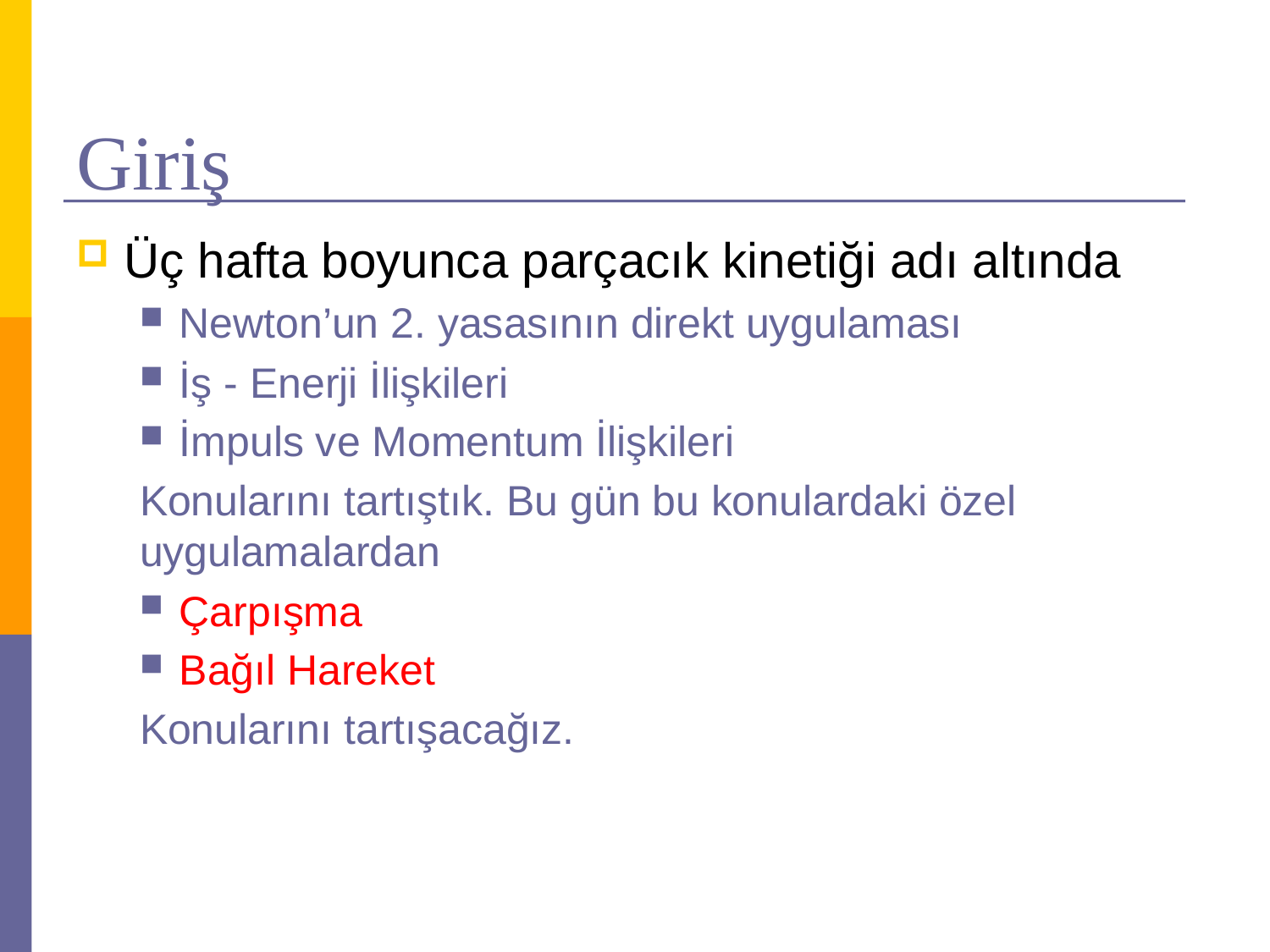

# Giriş
Üç hafta boyunca parçacık kinetiği adı altında
Newton’un 2. yasasının direkt uygulaması
İş - Enerji İlişkileri
İmpuls ve Momentum İlişkileri
Konularını tartıştık. Bu gün bu konulardaki özel uygulamalardan
Çarpışma
Bağıl Hareket
Konularını tartışacağız.